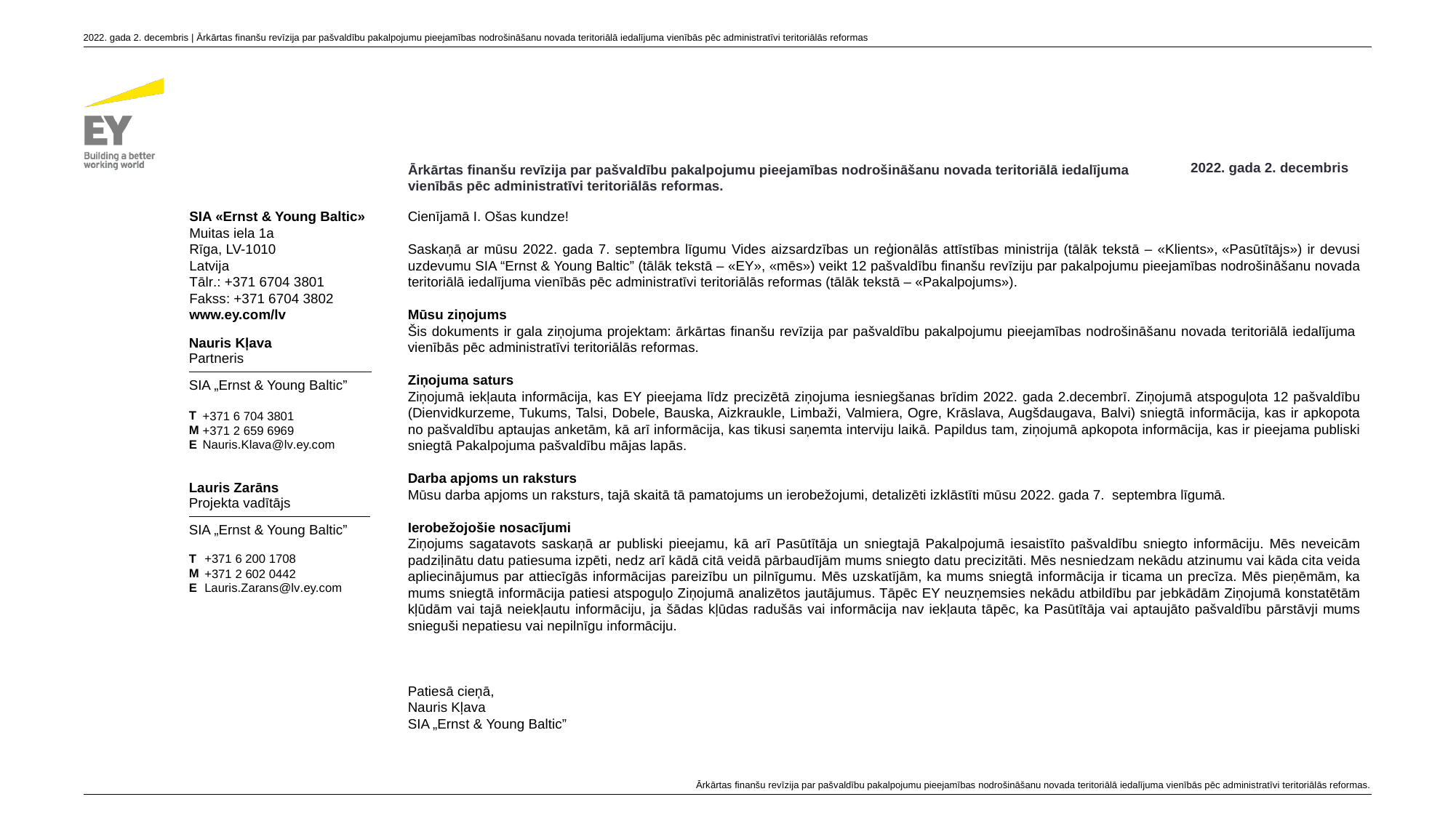

2022. gada 2. decembris
Ārkārtas finanšu revīzija par pašvaldību pakalpojumu pieejamības nodrošināšanu novada teritoriālā iedalījuma
vienībās pēc administratīvi teritoriālās reformas.
SIA «Ernst & Young Baltic»
Muitas iela 1a
Rīga, LV-1010
Latvija
Tālr.: +371 6704 3801
Fakss: +371 6704 3802
www.ey.com/lv

Cienījamā I. Ošas kundze!​

Saskaņā ar mūsu 2022. gada 7. septembra līgumu Vides aizsardzības un reģionālās attīstības ministrija (tālāk tekstā – «Klients», «Pasūtītājs») ir devusi uzdevumu SIA “Ernst & Young Baltic” (tālāk tekstā – «EY», «mēs») veikt 12 pašvaldību finanšu revīziju par pakalpojumu pieejamības nodrošināšanu novada teritoriālā iedalījuma vienībās pēc administratīvi teritoriālās reformas (tālāk tekstā – «Pakalpojums»).

Mūsu ziņojums​
Šis dokuments ir gala ziņojuma projektam: ārkārtas finanšu revīzija par pašvaldību pakalpojumu pieejamības nodrošināšanu novada teritoriālā iedalījuma
vienībās pēc administratīvi teritoriālās reformas.

Ziņojuma saturs
Ziņojumā iekļauta informācija, kas EY pieejama līdz precizētā ziņojuma iesniegšanas brīdim 2022. gada 2.decembrī. Ziņojumā atspoguļota 12 pašvaldību (Dienvidkurzeme, Tukums, Talsi, Dobele, Bauska, Aizkraukle, Limbaži, Valmiera, Ogre, Krāslava, Augšdaugava, Balvi) sniegtā informācija, kas ir apkopota no pašvaldību aptaujas anketām, kā arī informācija, kas tikusi saņemta interviju laikā. Papildus tam, ziņojumā apkopota informācija, kas ir pieejama publiski sniegtā Pakalpojuma pašvaldību mājas lapās.

Darba apjoms un raksturs​
Mūsu darba apjoms un raksturs, tajā skaitā tā pamatojums un ierobežojumi, detalizēti izklāstīti mūsu 2022. gada 7.  septembra līgumā.

Ierobežojošie nosacījumi​
Ziņojums sagatavots saskaņā ar publiski pieejamu, kā arī Pasūtītāja un sniegtajā Pakalpojumā iesaistīto pašvaldību sniegto informāciju. Mēs neveicām padziļinātu datu patiesuma izpēti, nedz arī kādā citā veidā pārbaudījām mums sniegto datu precizitāti. Mēs nesniedzam nekādu atzinumu vai kāda cita veida apliecinājumus par attiecīgās informācijas pareizību un pilnīgumu. Mēs uzskatījām, ka mums sniegtā informācija ir ticama un precīza. Mēs pieņēmām, ka mums sniegtā informācija patiesi atspoguļo Ziņojumā analizētos jautājumus. Tāpēc EY neuzņemsies nekādu atbildību par jebkādām Ziņojumā konstatētām kļūdām vai tajā neiekļautu informāciju, ja šādas kļūdas radušās vai informācija nav iekļauta tāpēc, ka Pasūtītāja vai aptaujāto pašvaldību pārstāvji mums snieguši nepatiesu vai nepilnīgu informāciju.

Patiesā cieņā,​
Nauris Kļava​
SIA „Ernst & Young Baltic”

| Nauris Kļava Partneris |  |
| --- | --- |
| SIA „Ernst & Young Baltic” |  |
| T | +371 6 704 3801 |
| M | +371 2 659 6969 |
| E | Nauris.Klava@lv.ey.com |
| Lauris Zarāns Projekta vadītājs |  |
| --- | --- |
| SIA „Ernst & Young Baltic” |  |
| T | +371 6 200 1708 |
| M | +371 2 602 0442 |
| E | Lauris.Zarans@lv.ey.com |